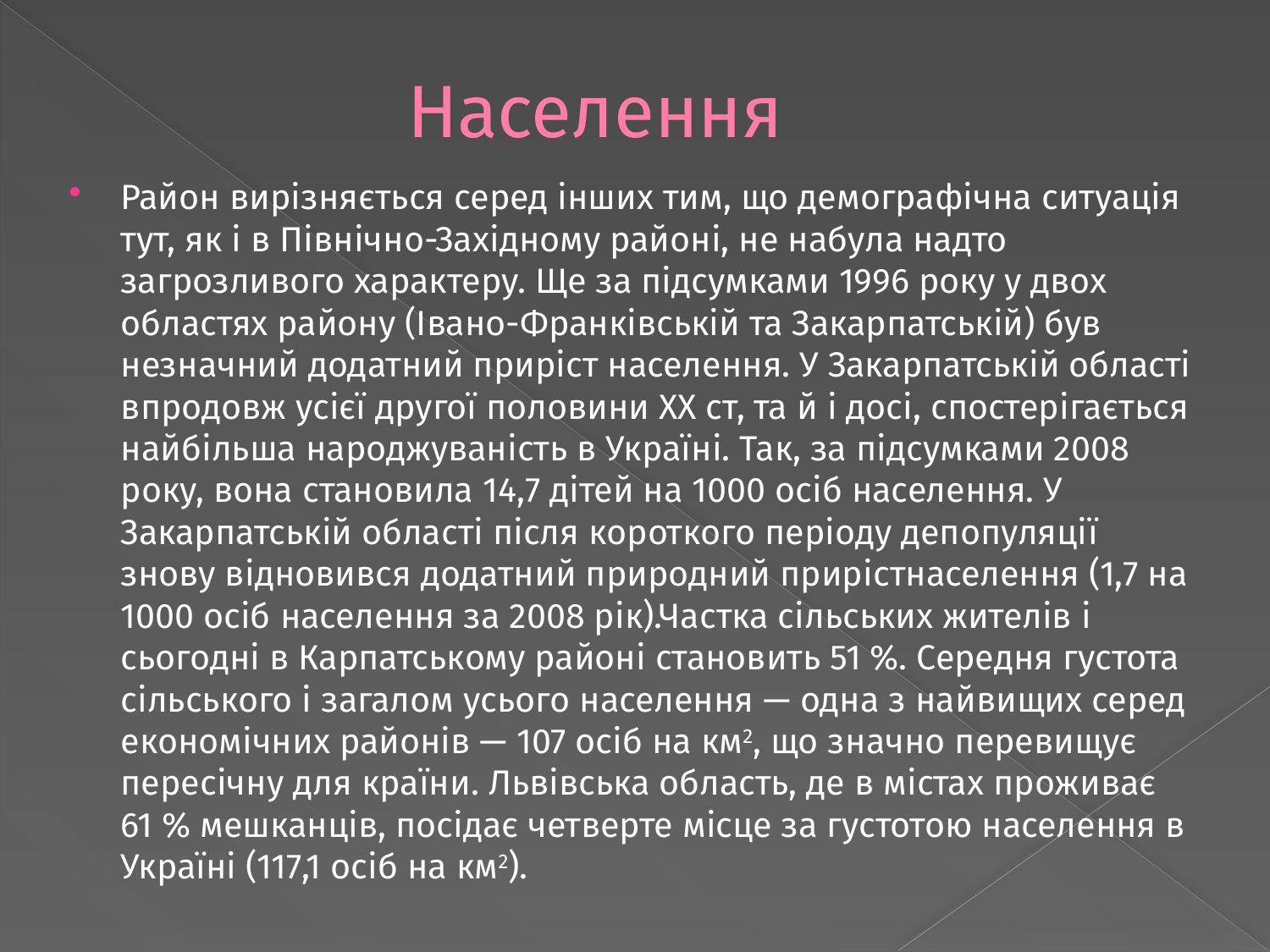

# Населення
Район вирізняється серед інших тим, що демографічна ситуація тут, як і в Північно-Західному районі, не набула надто загрозливого характеру. Ще за підсумками 1996 року у двох областях району (Івано-Франківській та Закарпатській) був незначний додатний приріст населення. У Закарпатській області впродовж усієї другої половини XX ст, та й і досі, спостерігається найбільша народжуваність в Україні. Так, за підсумками 2008 року, вона становила 14,7 дітей на 1000 осіб населення. У Закарпатській області після короткого періоду депопуляції знову відновився додатний природний прирістнаселення (1,7 на 1000 осіб населення за 2008 рік).Частка сільських жителів і сьогодні в Карпатському районі становить 51 %. Середня густота сільського і загалом усього населення — одна з найвищих серед економічних районів — 107 осіб на км2, що значно перевищує пересічну для країни. Львівська область, де в містах проживає 61 % мешканців, посідає четверте місце за густотою населення в Україні (117,1 осіб на км2).